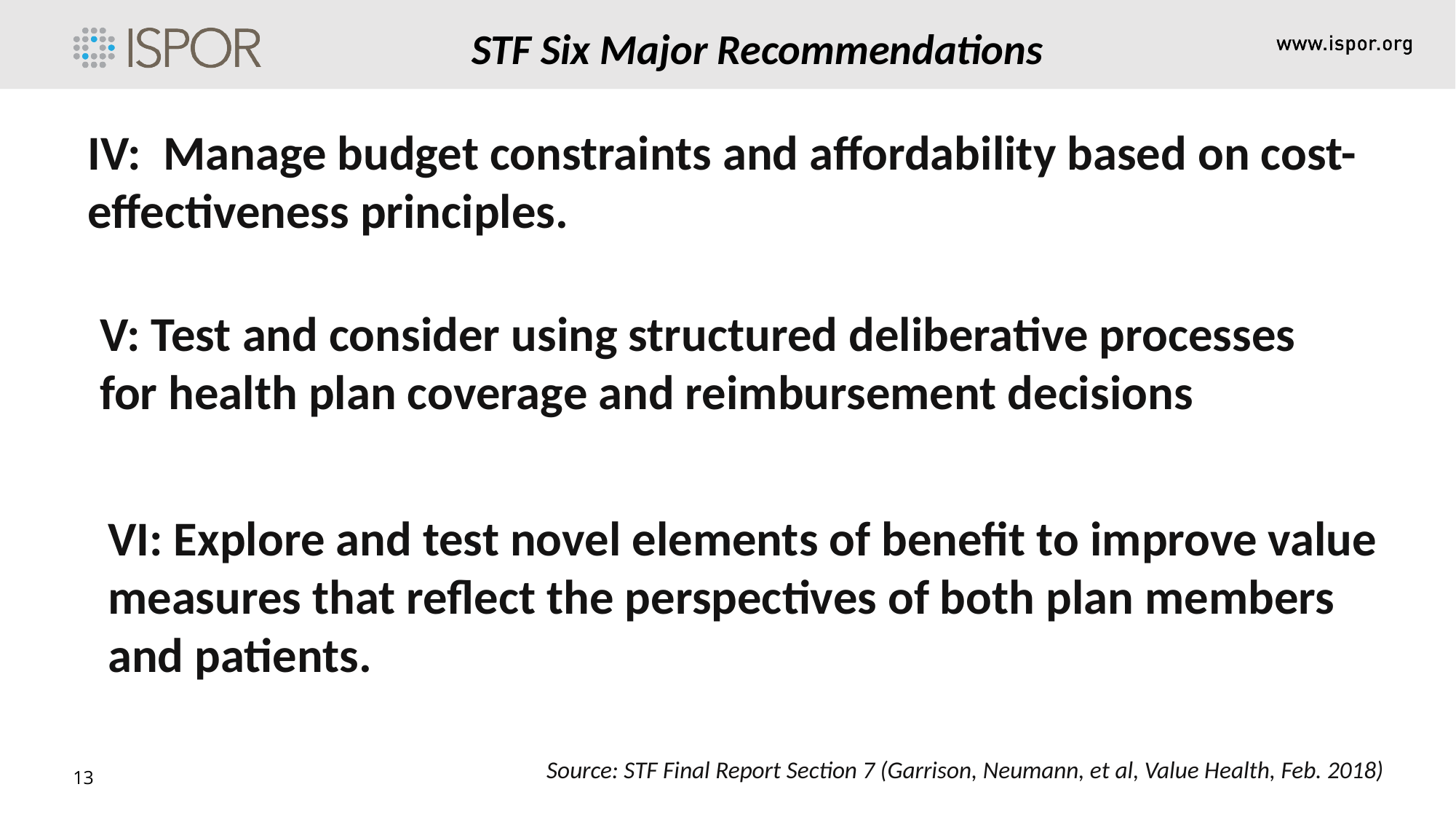

STF Six Major Recommendations
# IV:  Manage budget constraints and affordability based on cost-effectiveness principles.
V: Test and consider using structured deliberative processes for health plan coverage and reimbursement decisions

VI: Explore and test novel elements of benefit to improve value measures that reflect the perspectives of both plan members and patients.
Source: STF Final Report Section 7 (Garrison, Neumann, et al, Value Health, Feb. 2018)